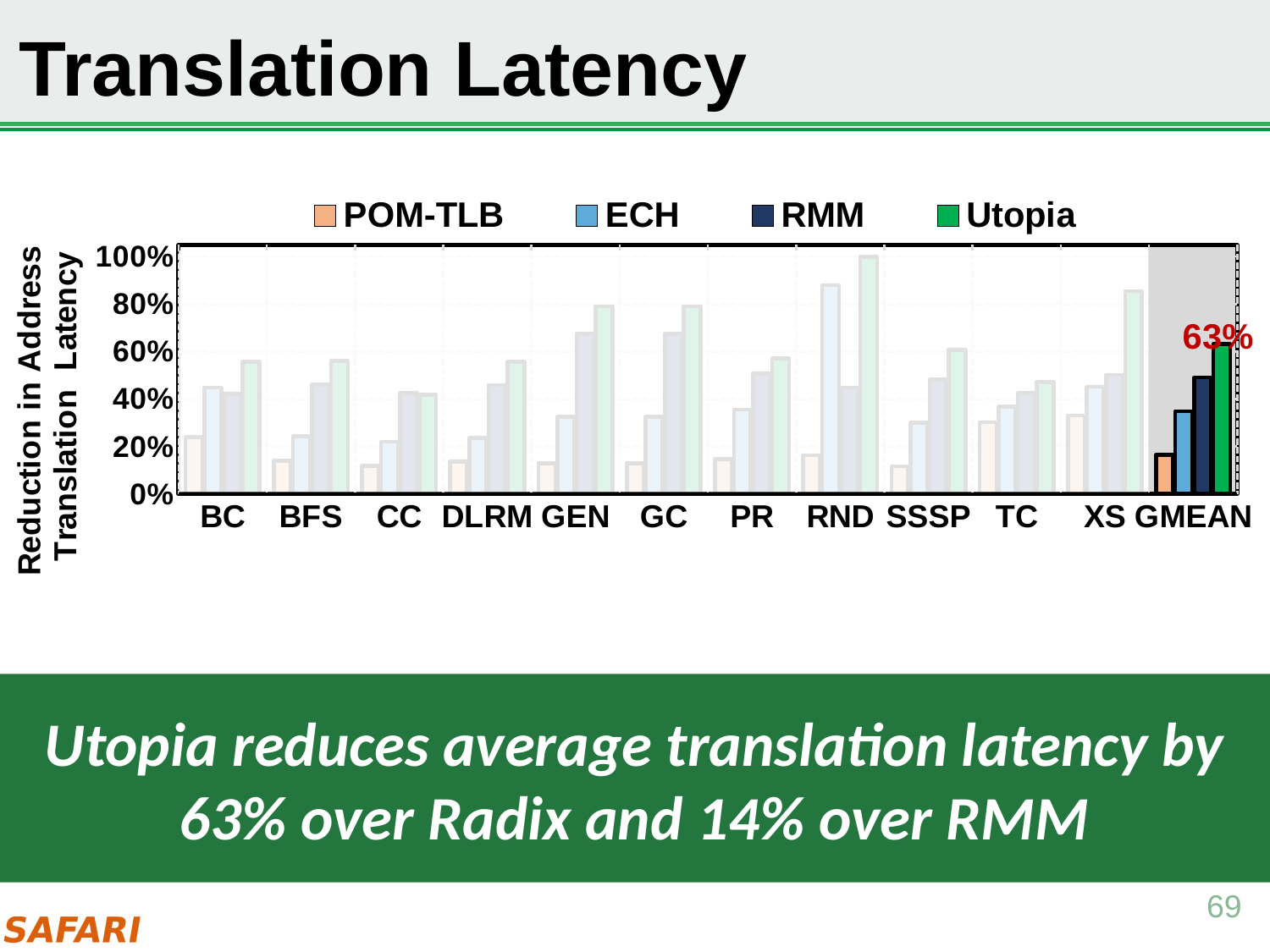

# Translation Latency

### Chart

| Category | POM-TLB | ECH | RMM | Utopia |
|---|---|---|---|---|
| BC | 0.2393737258827184 | 0.44818218391297576 | 0.4222140894084767 | 0.5558783767294425 |
| BFS | 0.13930539582915313 | 0.2422774290466596 | 0.46174982938061016 | 0.5596947240286348 |
| CC | 0.11812874743705813 | 0.21973956274696235 | 0.42537684012258303 | 0.41663564755670834 |
| DLRM | 0.1350803506870784 | 0.23677826220302978 | 0.4583263274467524 | 0.5573237924186463 |
| GEN | 0.12934025326040352 | 0.32491655652340623 | 0.6749892299285759 | 0.7899584498290754 |
| GC | 0.12977519548347782 | 0.3250395131305427 | 0.6746669051109953 | 0.7900051254161026 |
| PR | 0.14794963007206005 | 0.355445307735089 | 0.5074239839615934 | 0.5716714503468397 |
| RND | 0.16296135438377957 | 0.8796734623057726 | 0.44805080788499624 | 0.999772469422797 |
| SSSP | 0.11576503012106334 | 0.3003828864601701 | 0.48161887673502185 | 0.606689966389839 |
| TC | 0.3015901244042015 | 0.36846643126243894 | 0.42392782393716105 | 0.4715544599041699 |
| XS | 0.3304136892370997 | 0.4513426650939264 | 0.5015692203304998 | 0.8548049347947865 |
| GMEAN | 0.16509830092631078 | 0.3488772686601861 | 0.491349830538679 | 0.6308837202630224 |

Utopia reduces average translation latency by 63% over Radix and 14% over RMM
69